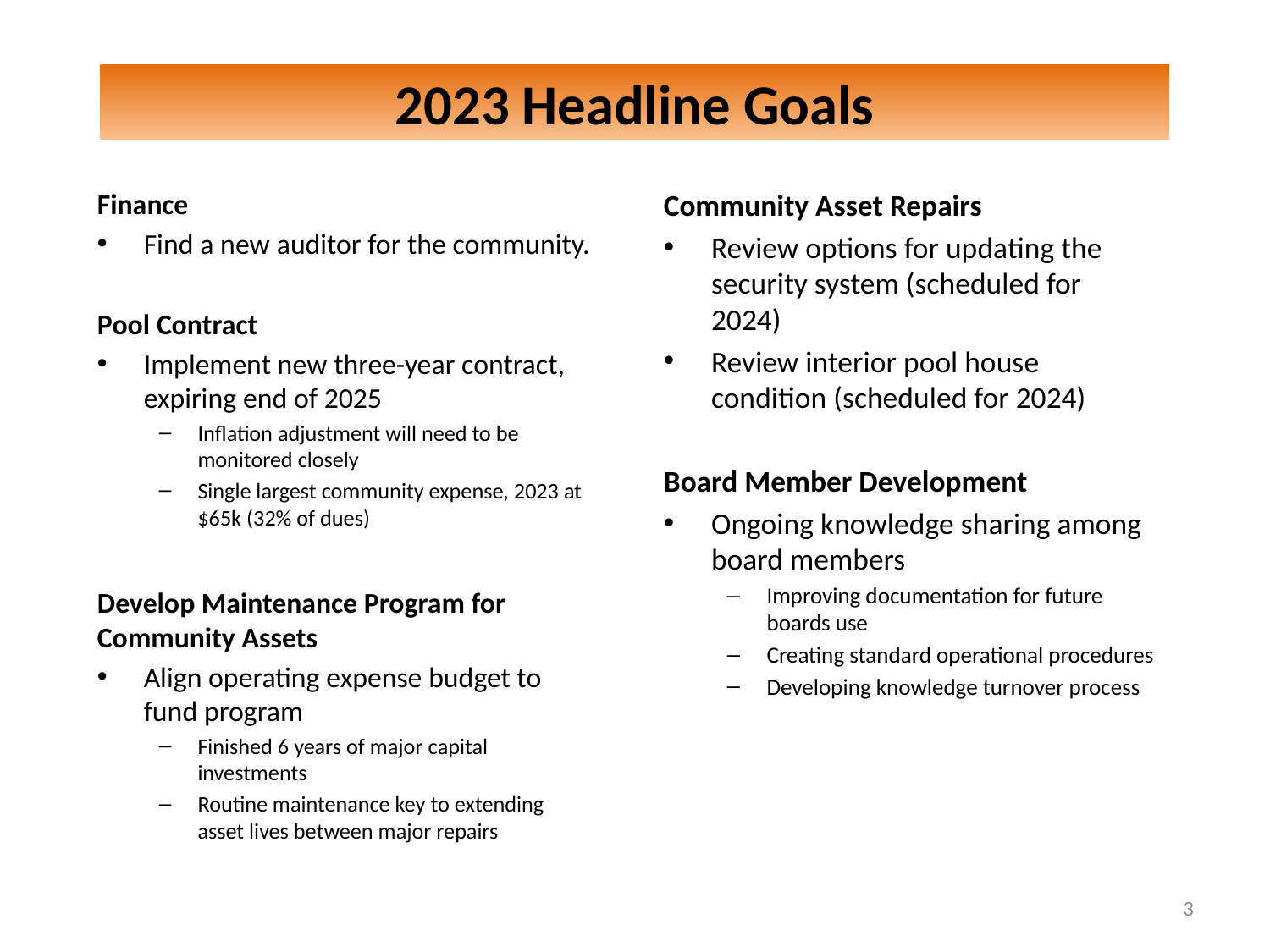

2023 Headline Goals

Finance
Find a new auditor for the community.

Pool Contract
Implement new three-year contract, expiring end of 2025
Inflation adjustment will need to be monitored closely
Single largest community expense, 2023 at $65k (32% of dues)

Develop Maintenance Program for Community Assets
Align operating expense budget to fund program
Finished 6 years of major capital investments
Routine maintenance key to extending asset lives between major repairs

Community Asset Repairs
Review options for updating the security system (scheduled for 2024)
Review interior pool house condition (scheduled for 2024)

Board Member Development
Ongoing knowledge sharing among board members
Improving documentation for future boards use
Creating standard operational procedures
Developing knowledge turnover process

3